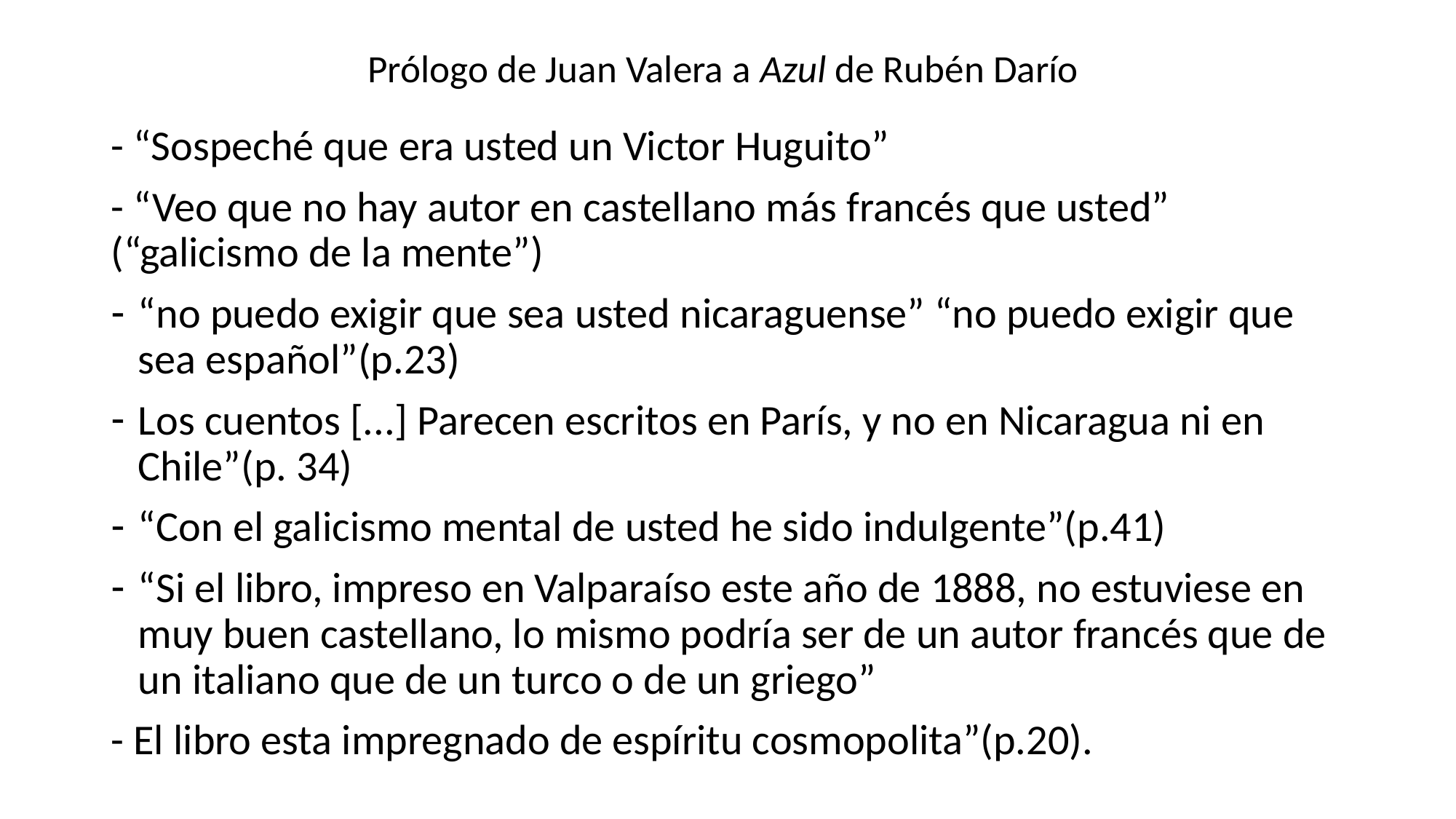

# Prólogo de Juan Valera a Azul de Rubén Darío
- “Sospeché que era usted un Victor Huguito”
- “Veo que no hay autor en castellano más francés que usted” (“galicismo de la mente”)
“no puedo exigir que sea usted nicaraguense” “no puedo exigir que sea español”(p.23)
Los cuentos [...] Parecen escritos en París, y no en Nicaragua ni en Chile”(p. 34)
“Con el galicismo mental de usted he sido indulgente”(p.41)
“Si el libro, impreso en Valparaíso este año de 1888, no estuviese en muy buen castellano, lo mismo podría ser de un autor francés que de un italiano que de un turco o de un griego”
- El libro esta impregnado de espíritu cosmopolita”(p.20).